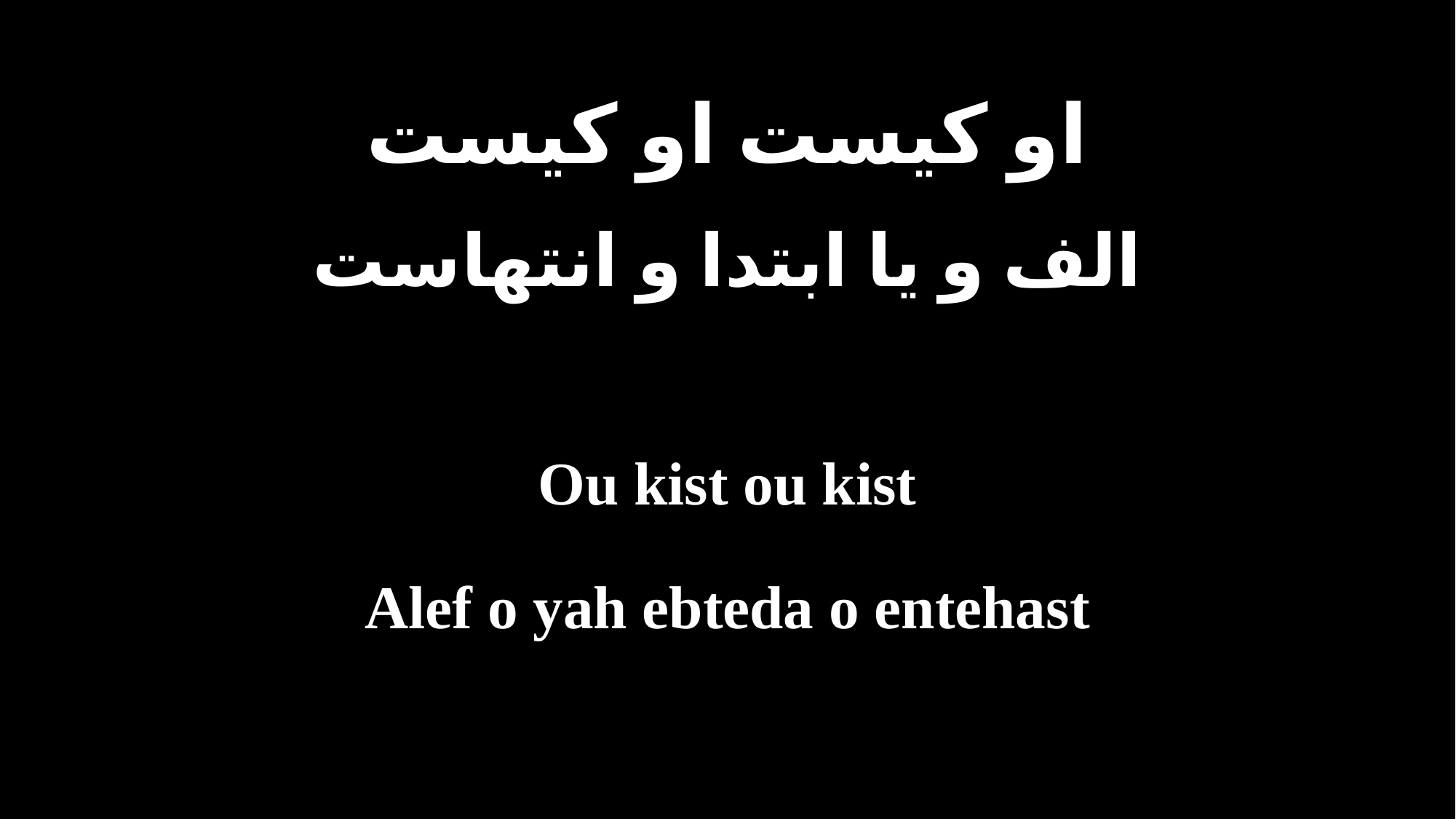

او كيست او كيست

الف و یا ابتدا و انتهاست

Ou kist ou kist
Alef o yah ebteda o entehast